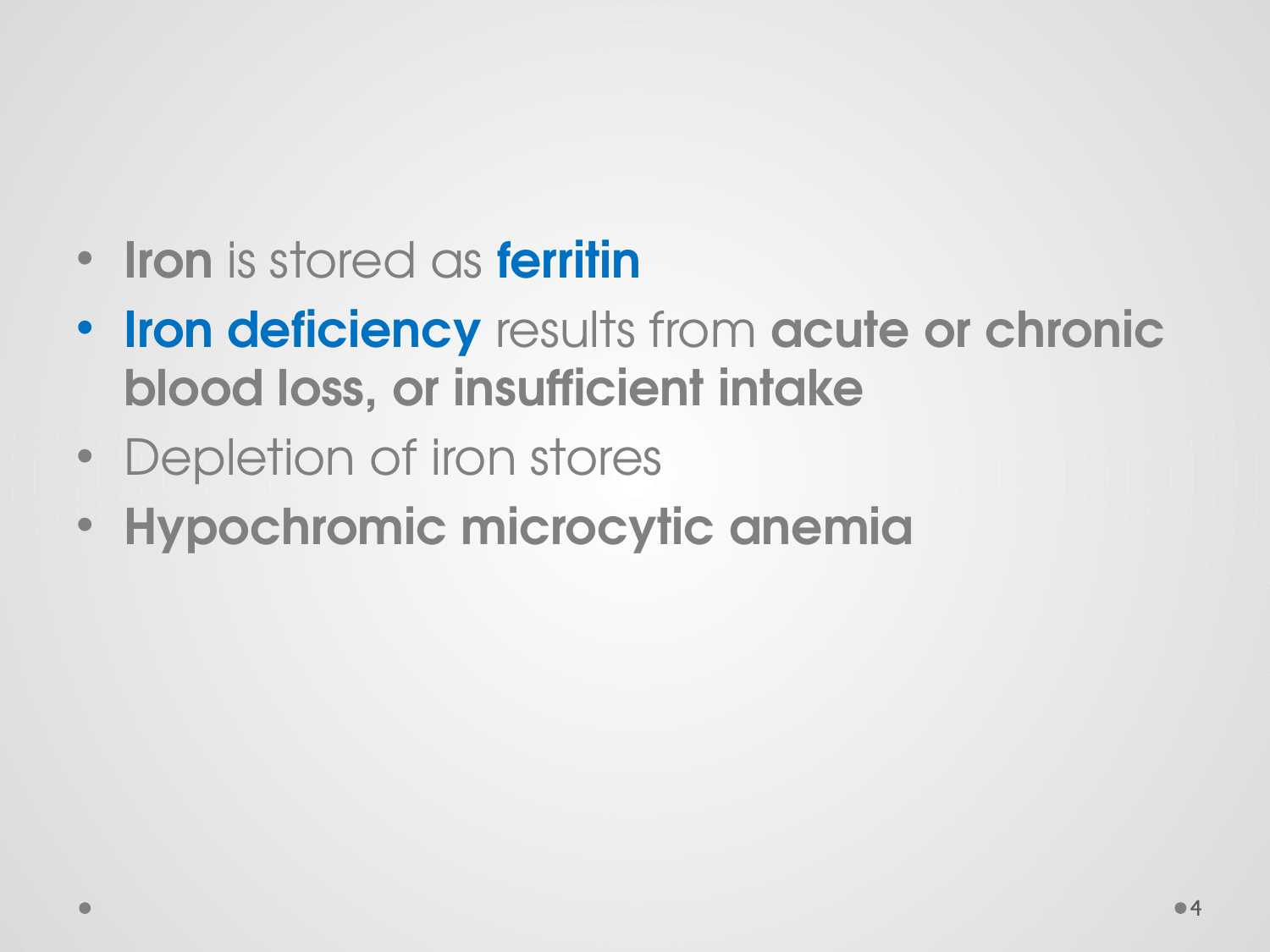

#
Iron is stored as ferritin
Iron deficiency results from acute or chronic blood loss, or insufficient intake
Depletion of iron stores
Hypochromic microcytic anemia

4